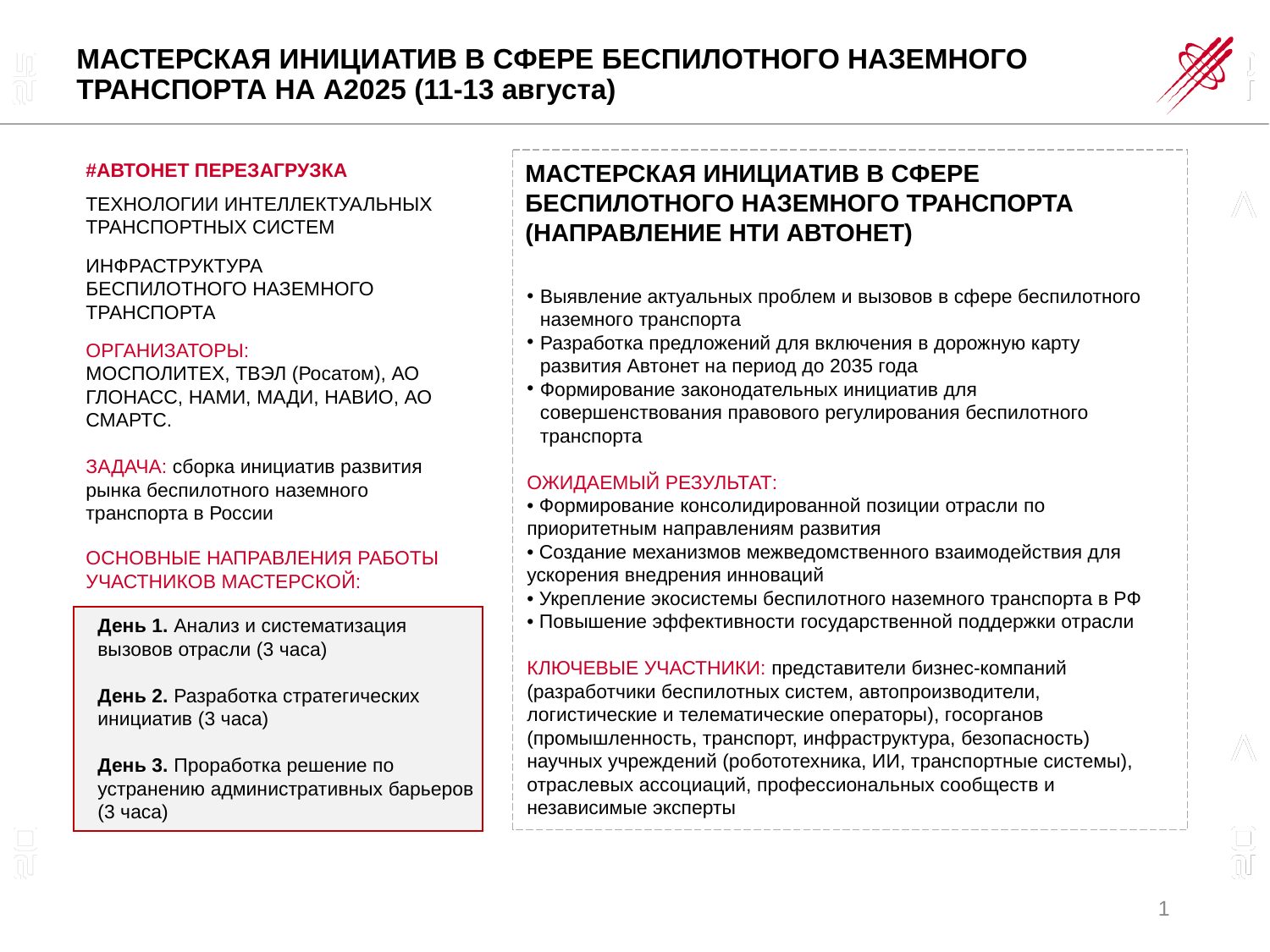

# Мастерская инициатив в сфере беспилотного наземного транспорта на А2025 (11-13 августа)

#АВТОНЕТ ПЕРЕЗАГРУЗКА
Мастерская инициатив в сфере беспилотного наземного транспорта (направление НТИ Автонет)
ТЕХНОЛОГИИ ИНТЕЛЛЕКТУАЛЬНЫХ ТРАНСПОРТНЫХ СИСТЕМ
Инфраструктура
Беспилотного наземного транспорта

Выявление актуальных проблем и вызовов в сфере беспилотного наземного транспорта
Разработка предложений для включения в дорожную карту развития Автонет на период до 2035 года
Формирование законодательных инициатив для совершенствования правового регулирования беспилотного транспорта

ОЖИДАЕМЫЙ РЕЗУЛЬТАТ:
• Формирование консолидированной позиции отрасли по приоритетным направлениям развития
• Создание механизмов межведомственного взаимодействия для ускорения внедрения инноваций
• Укрепление экосистемы беспилотного наземного транспорта в РФ
• Повышение эффективности государственной поддержки отрасли

КЛЮЧЕВЫЕ УЧАСТНИКИ: представители бизнес-компаний (разработчики беспилотных систем, автопроизводители, логистические и телематические операторы), госорганов (промышленность, транспорт, инфраструктура, безопасность) научных учреждений (робототехника, ИИ, транспортные системы), отраслевых ассоциаций, профессиональных сообществ и независимые эксперты
ОРГАНИЗАТОРЫ:
МОСПОЛИТЕХ, ТВЭЛ (Росатом), АО ГЛОНАСС, НАМИ, МАДИ, НАВИО, АО СМАРТС.

ЗАДАЧА: сборка инициатив развития рынка беспилотного наземного транспорта в России
ОСНОВНЫЕ НАПРАВЛЕНИЯ РАБОТЫ УЧАСТНИКОВ МАСТЕРСКОЙ:

День 1. Анализ и систематизация вызовов отрасли (3 часа)

День 2. Разработка стратегических инициатив (3 часа)

День 3. Проработка решение по устранению административных барьеров (3 часа)
1
в части разработки сервисной модели защиты критической инфраструктуры в регионе
Разработка модели угроз для выбранных объектов критической инфраструктуры
Адаптация к особенностям критической инфраструктуры региона сервисной модели оказания услуг защиты
Формат работы Оператора услуг по защите инфраструктуры (юридическая, технологическая и практическая часть)
Дорожная карта подготовки инвестиционного проекта по созданию системы защиты критической инфраструктуры в регионе
Сформировать партнерства для реализации инвестиционных проектов